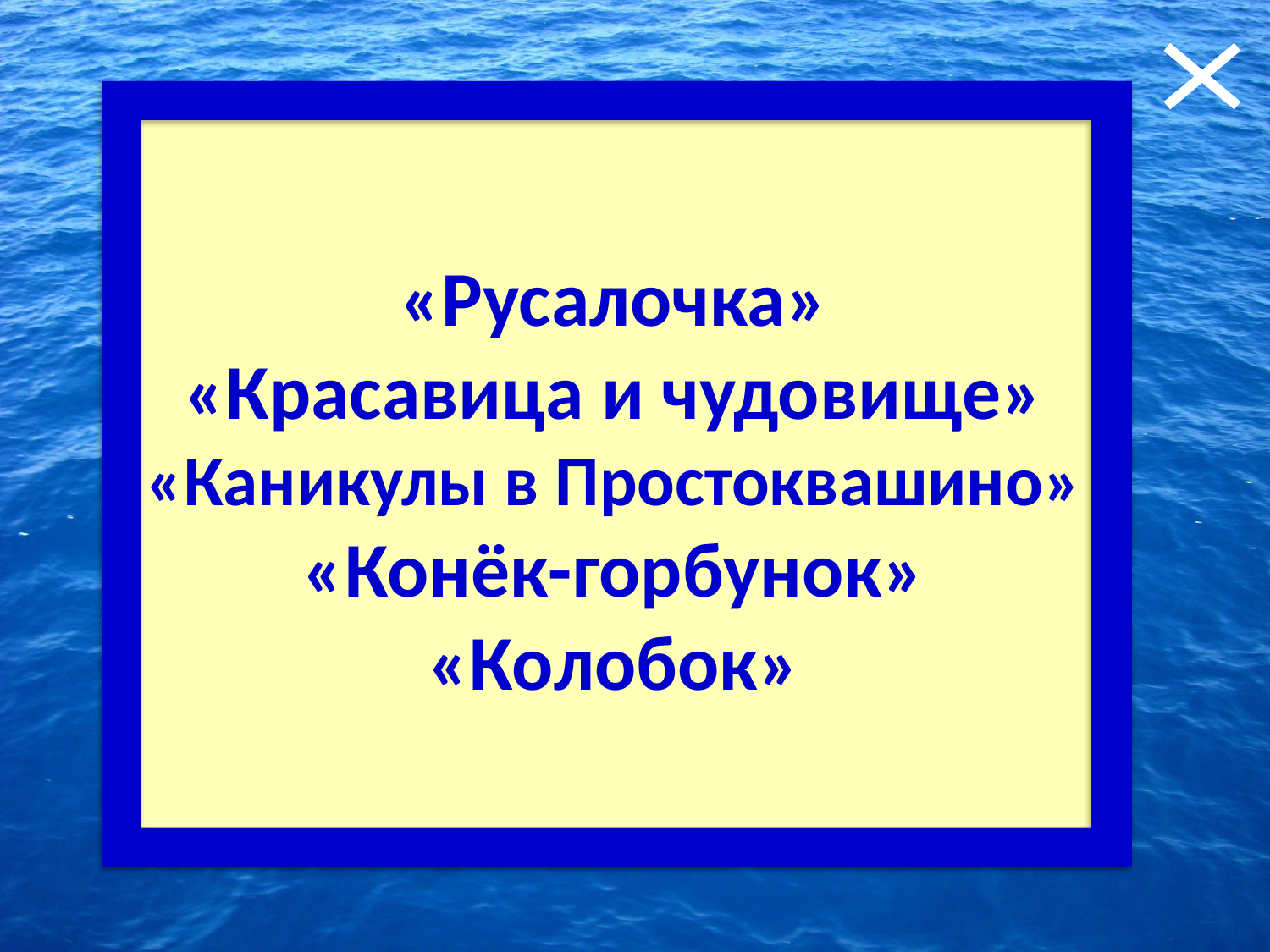

«Русалочка»
«Красавица и чудовище»
«Каникулы в Простоквашино»
«Конёк-горбунок»
«Колобок»

1. Отгадайте сказки!
Отгадайте названия сказок, в которых пропущены гласные.

«Р - с - л - чк -»
«Кр - с - в - ц -  -  ч - д - в - щ -»
«К - н - к - л - в Пр - ст - кв - ш - н -»
«К - н - к -    г - рб - н - к»
«К - л - б - к»
Ответ